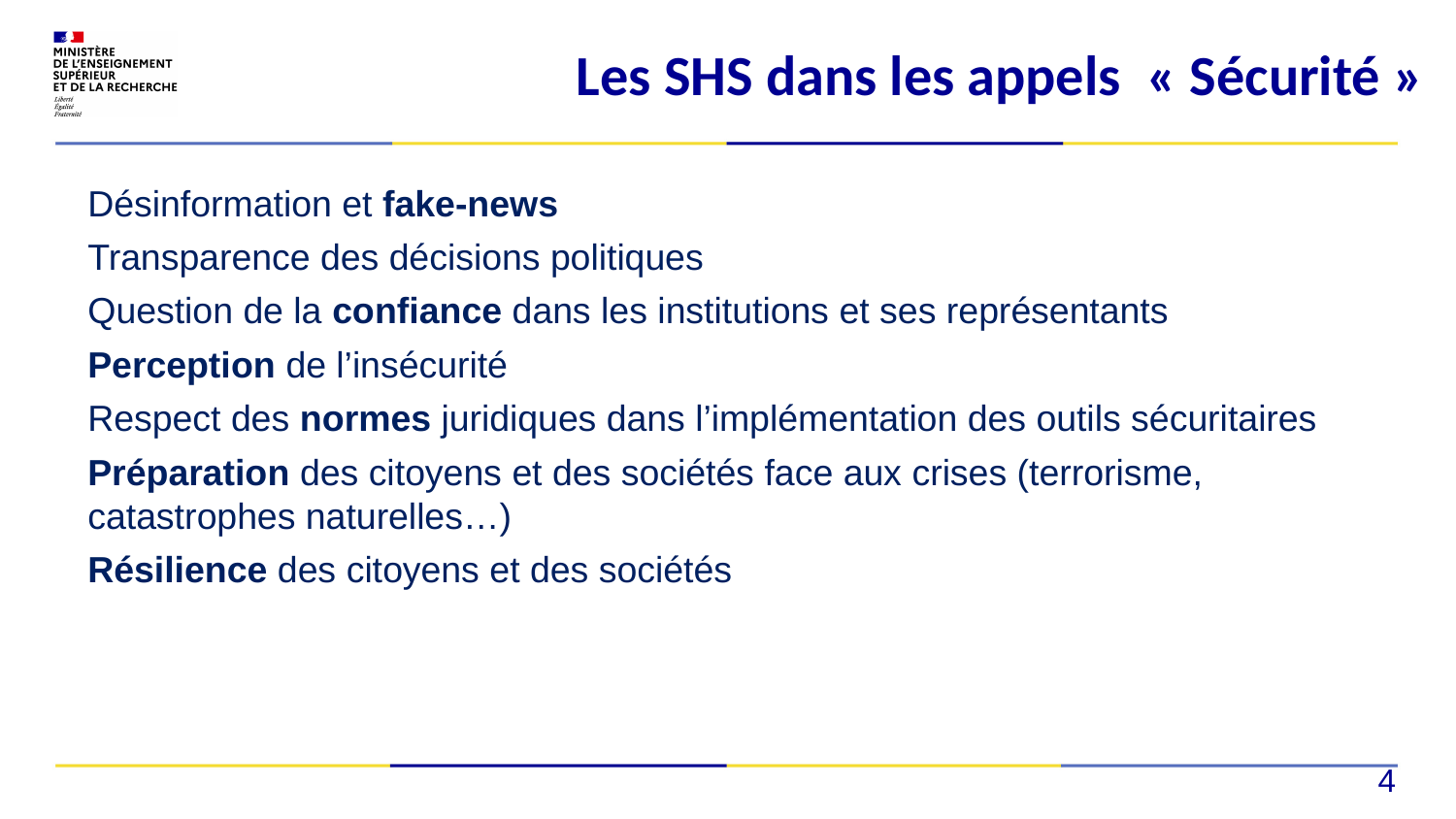

Les SHS dans les appels  « Sécurité »
Désinformation et fake-news
Transparence des décisions politiques
Question de la confiance dans les institutions et ses représentants
Perception de l’insécurité
Respect des normes juridiques dans l’implémentation des outils sécuritaires
Préparation des citoyens et des sociétés face aux crises (terrorisme, catastrophes naturelles…)
Résilience des citoyens et des sociétés

4